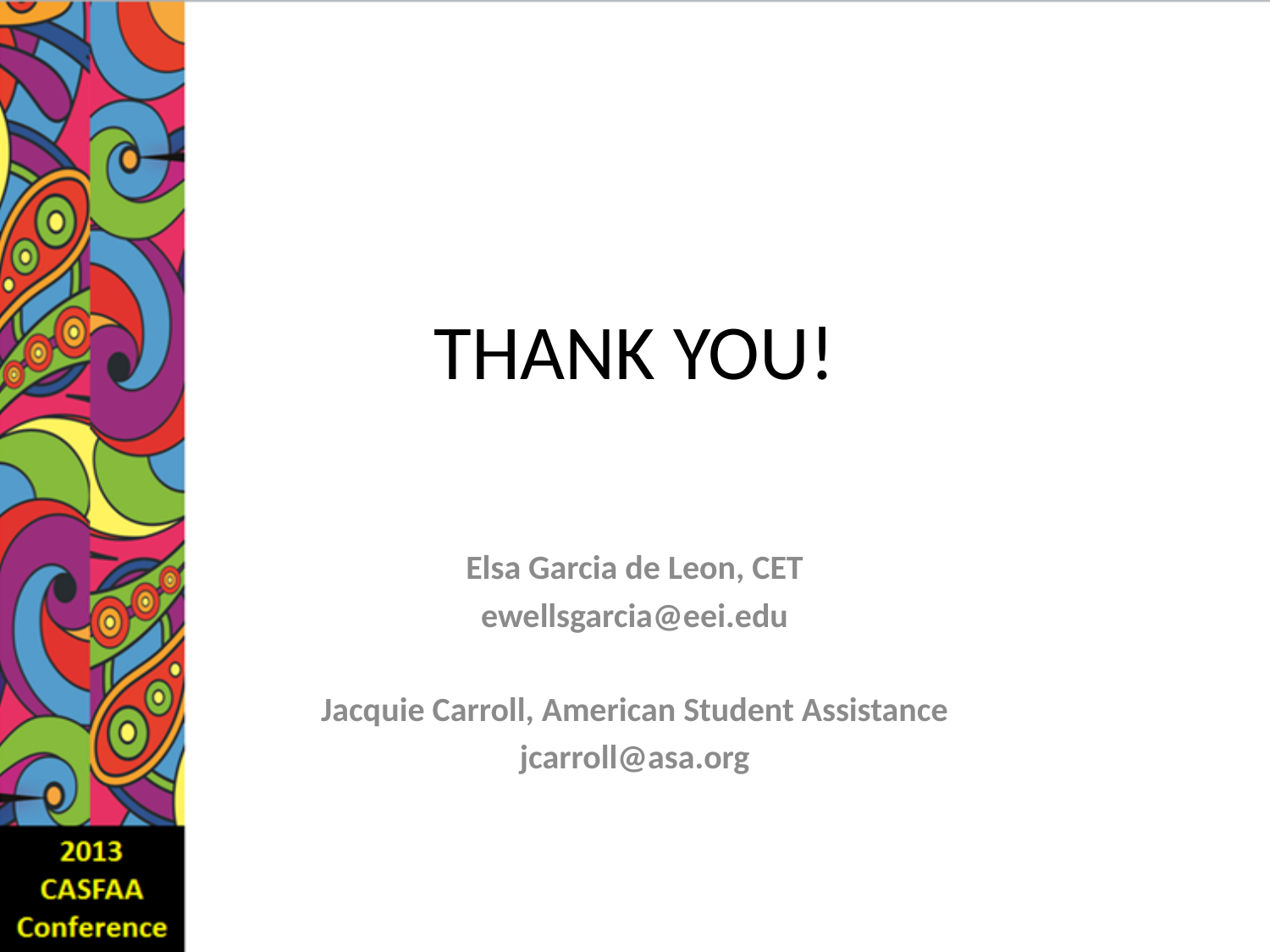

# THANK YOU!
Elsa Garcia de Leon, CET
ewellsgarcia@eei.edu

Jacquie Carroll, American Student Assistance
jcarroll@asa.org